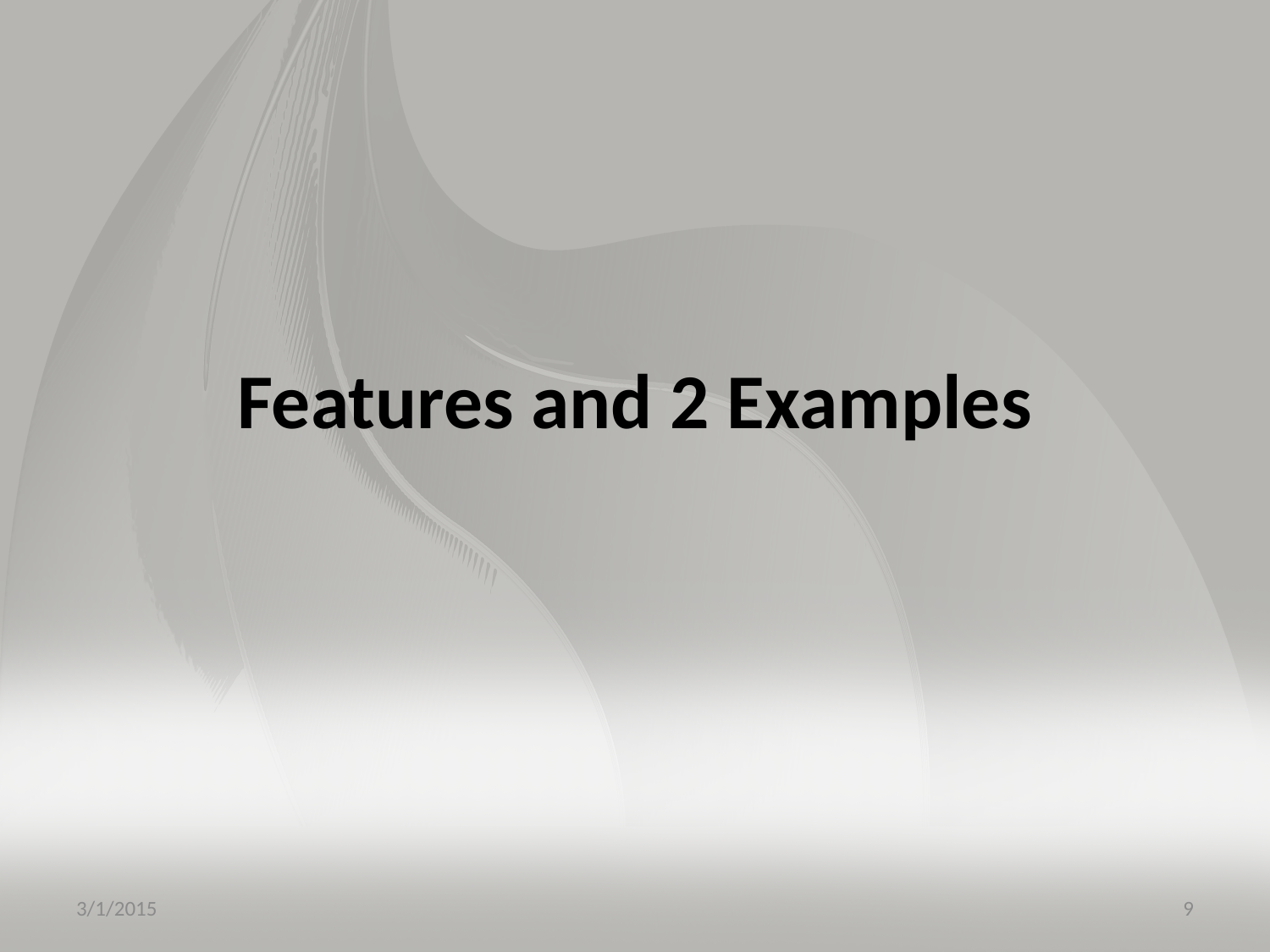

# Features and 2 Examples
3/1/2015
9